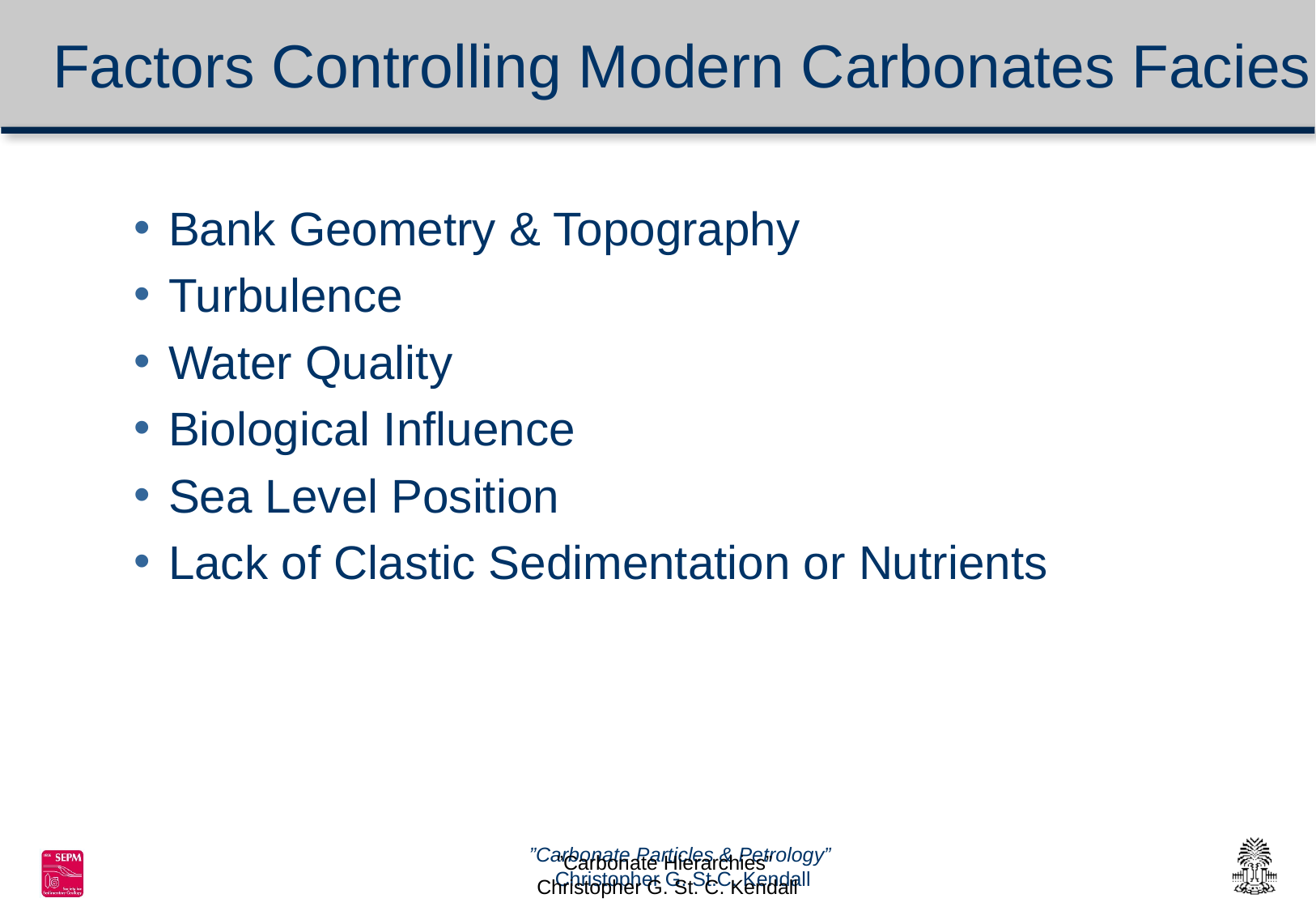

# Factors Controlling Modern Carbonates Facies
Bank Geometry & Topography
Turbulence
Water Quality
Biological Influence
Sea Level Position
Lack of Clastic Sedimentation or Nutrients

”Carbonate Hierarchies”
Christopher G. St. C. Kendall